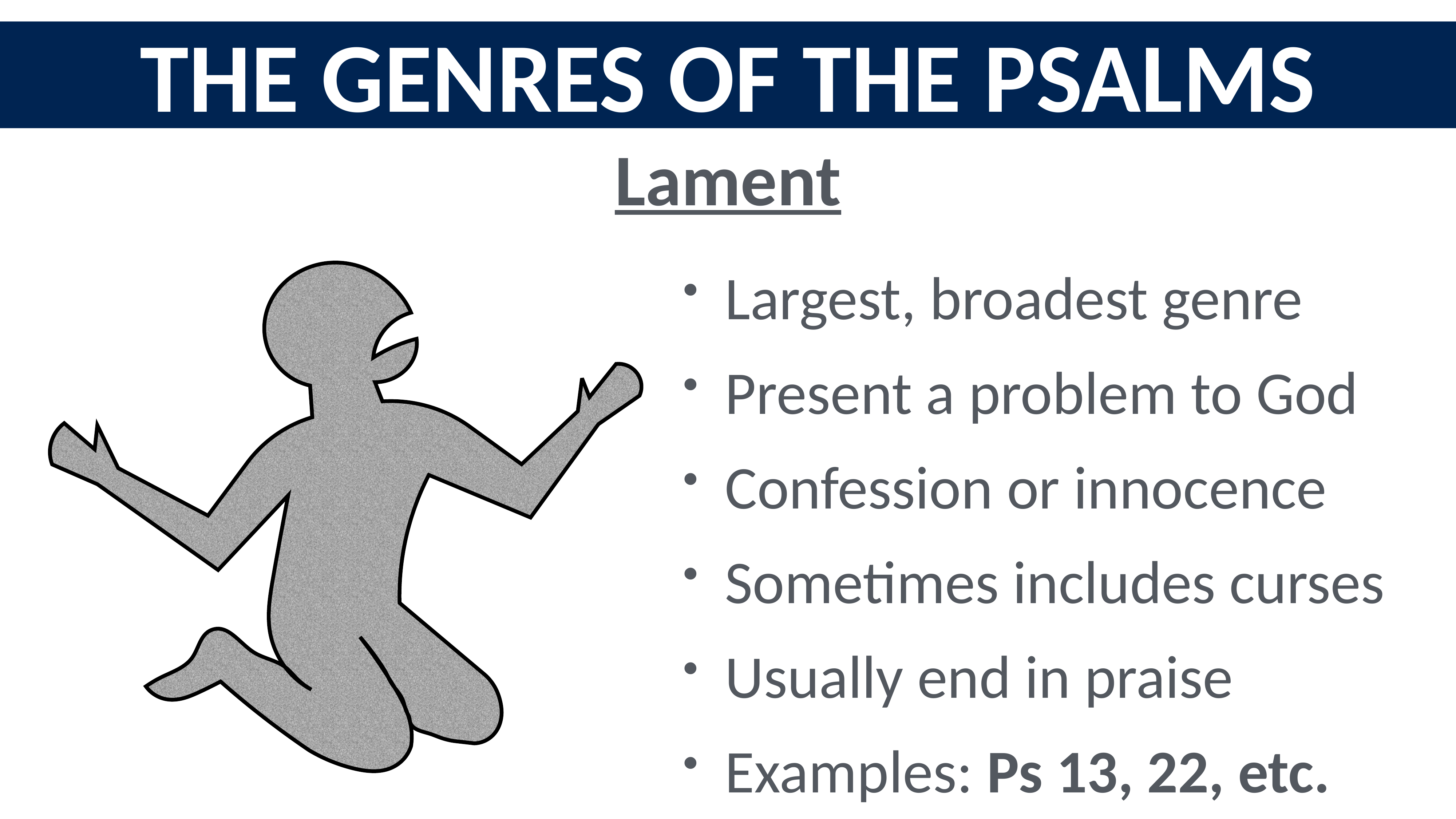

The Genres of the Psalms

Lament
Largest, broadest genre
Present a problem to God
Confession or innocence
Sometimes includes curses
Usually end in praise
Examples: Ps 13, 22, etc.